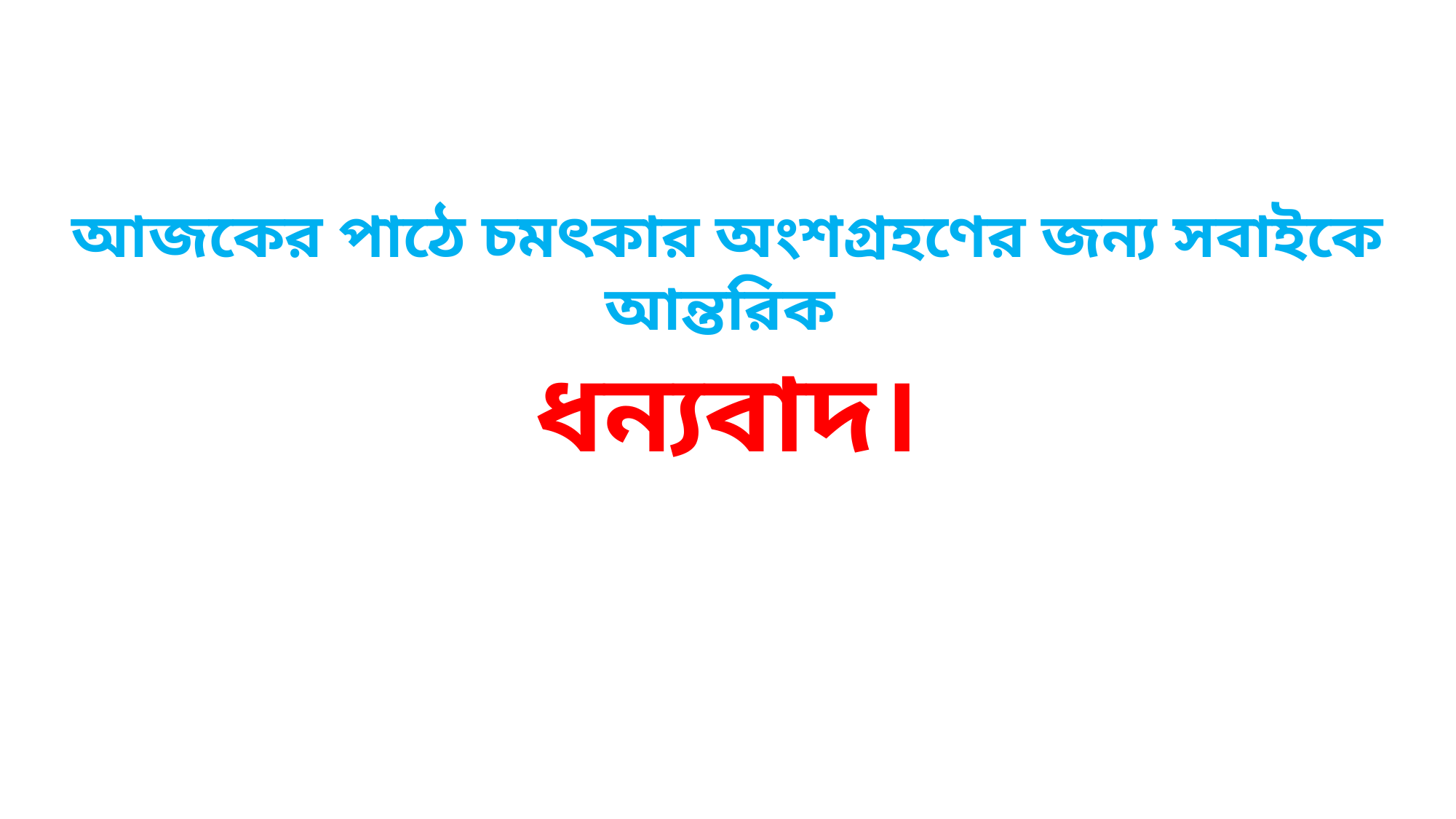

আজকের পাঠে চমৎকার অংশগ্রহণের জন্য সবাইকে আন্তরিক
ধন্যবাদ।